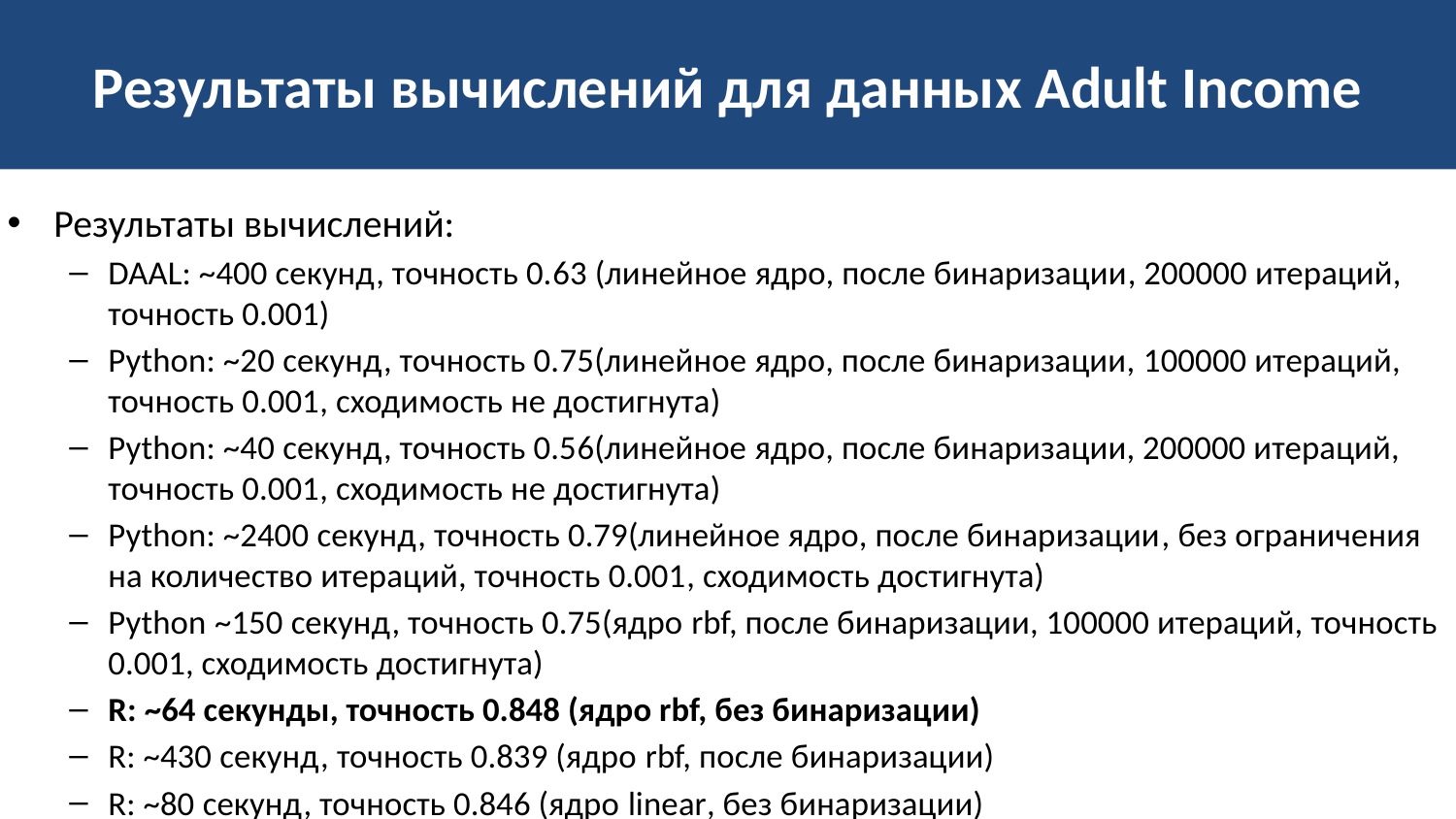

# Результаты вычислений для данных Adult Income
Результаты вычислений:
DAAL: ~400 секунд, точность 0.63 (линейное ядро, после бинаризации, 200000 итераций, точность 0.001)
Python: ~20 секунд, точность 0.75(линейное ядро, после бинаризации, 100000 итераций, точность 0.001, сходимость не достигнута)
Python: ~40 секунд, точность 0.56(линейное ядро, после бинаризации, 200000 итераций, точность 0.001, сходимость не достигнута)
Python: ~2400 секунд, точность 0.79(линейное ядро, после бинаризации, без ограничения на количество итераций, точность 0.001, сходимость достигнута)
Python ~150 секунд, точность 0.75(ядро rbf, после бинаризации, 100000 итераций, точность 0.001, сходимость достигнута)
R: ~64 секунды, точность 0.848 (ядро rbf, без бинаризации)
R: ~430 секунд, точность 0.839 (ядро rbf, после бинаризации)
R: ~80 секунд, точность 0.846 (ядро linear, без бинаризации)